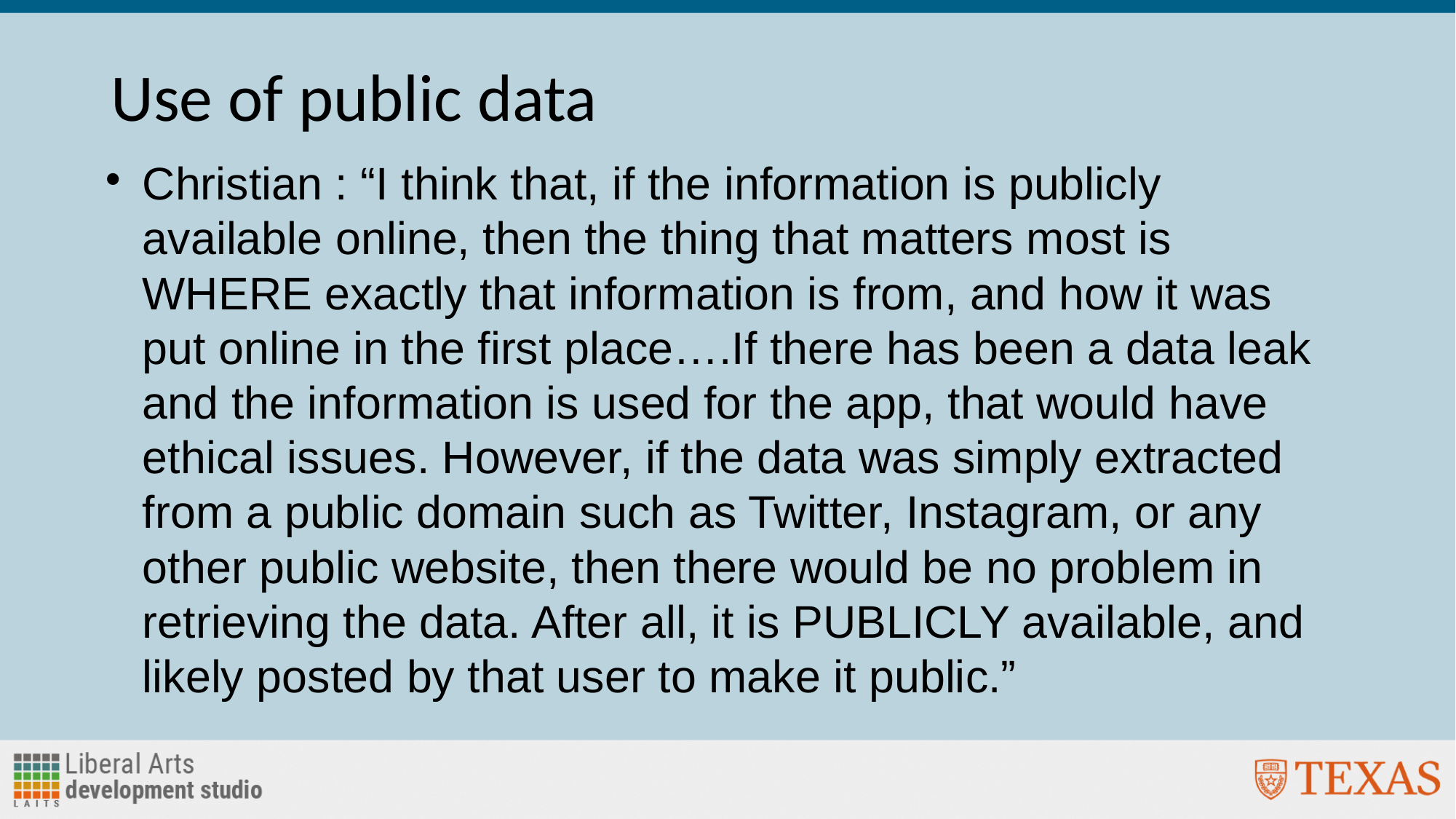

# Use of public data
Christian : “I think that, if the information is publicly available online, then the thing that matters most is WHERE exactly that information is from, and how it was put online in the first place….If there has been a data leak and the information is used for the app, that would have ethical issues. However, if the data was simply extracted from a public domain such as Twitter, Instagram, or any other public website, then there would be no problem in retrieving the data. After all, it is PUBLICLY available, and likely posted by that user to make it public.”